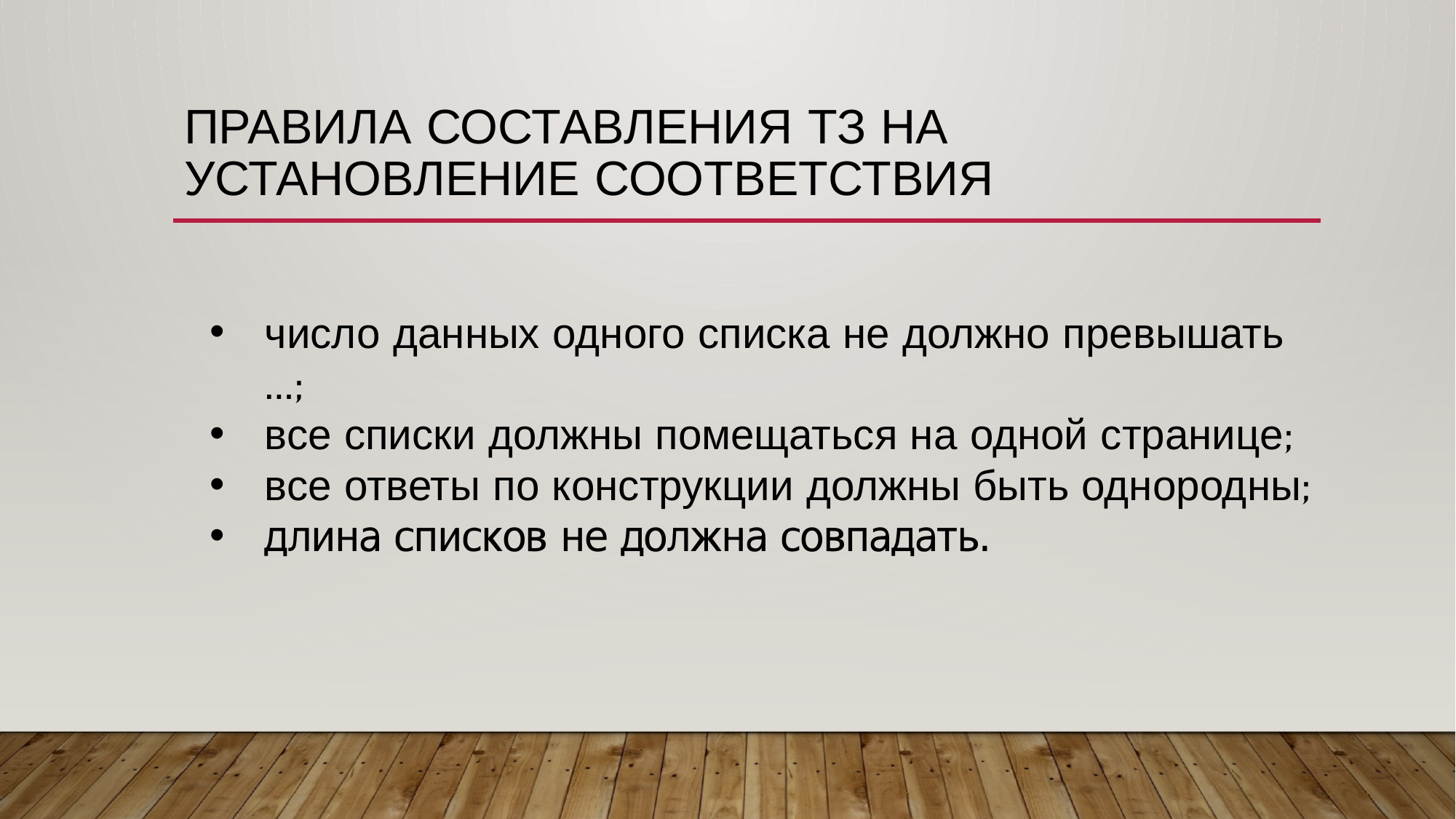

# Правила составления ТЗ на установление соответствия
число данных одного списка не должно превышать …;
все списки должны помещаться на одной странице;
все ответы по конструкции должны быть однородны;
длина списков не должна совпадать.